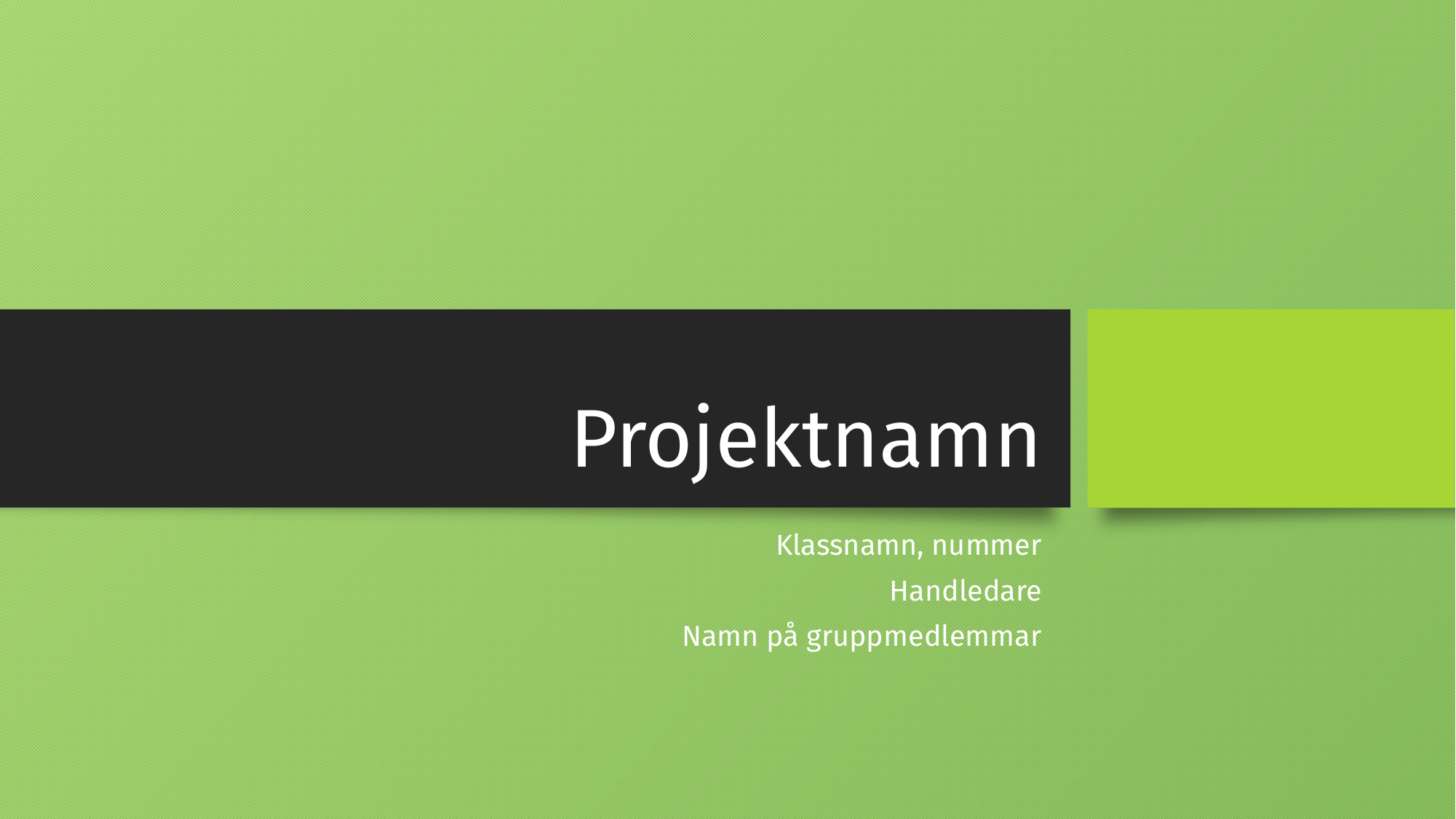

# Projektnamn
Klassnamn, nummer
Handledare
Namn på gruppmedlemmar